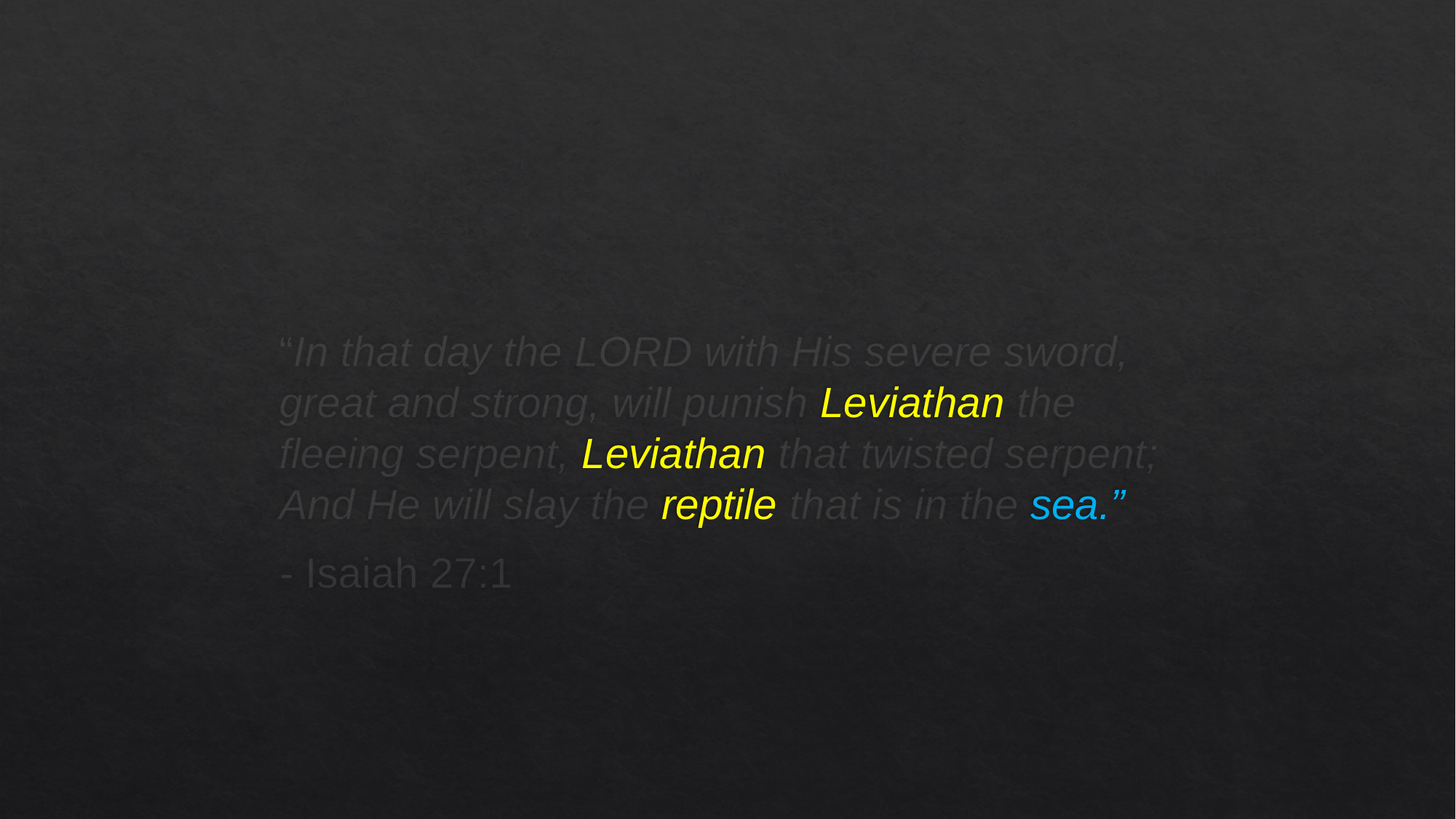

“In that day the Lord with His severe sword, great and strong, will punish Leviathan the fleeing serpent, Leviathan that twisted serpent; And He will slay the reptile that is in the sea.”
- Isaiah 27:1